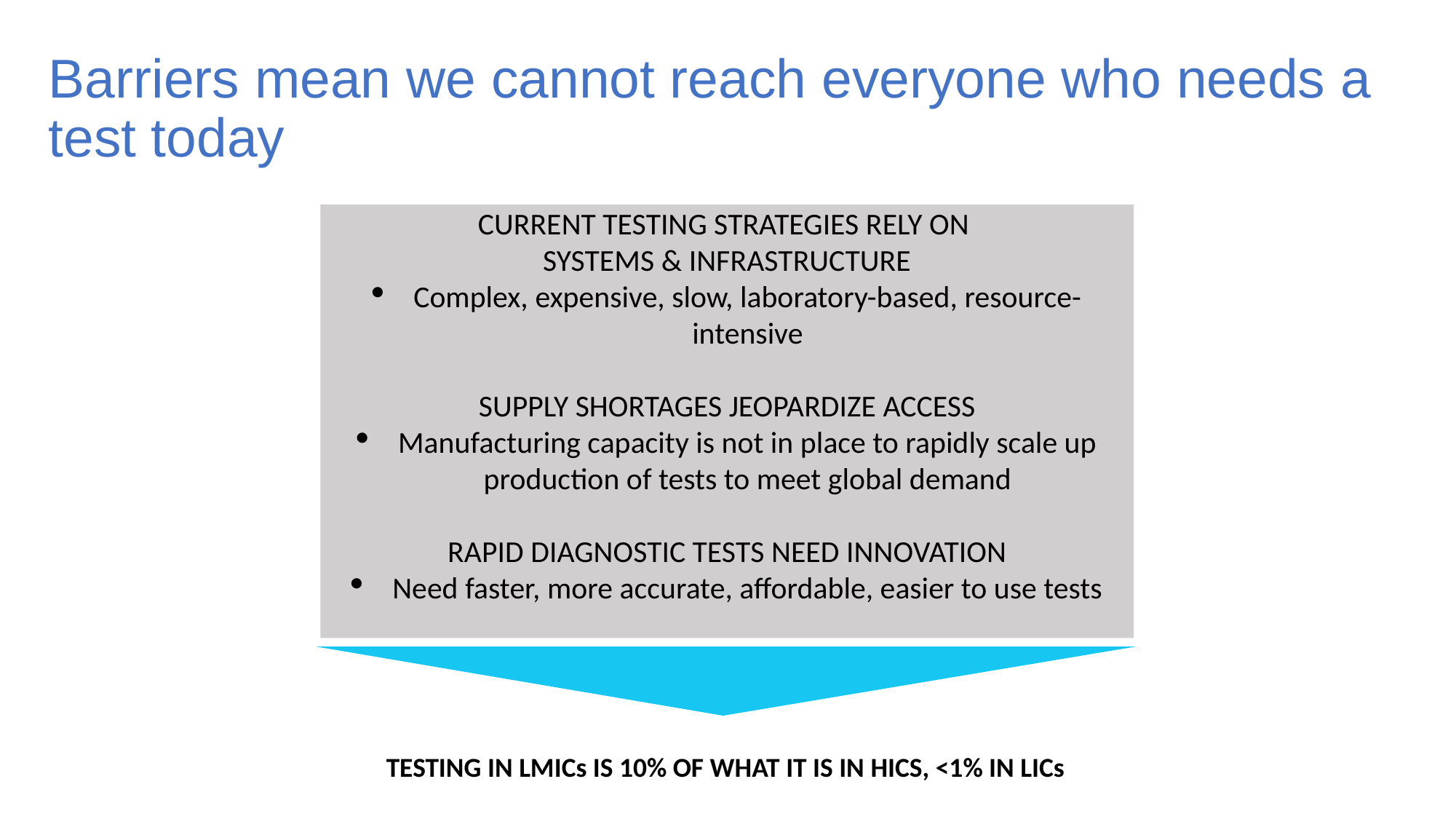

# Barriers mean we cannot reach everyone who needs a test today
CURRENT TESTING STRATEGIES RELY ON
SYSTEMS & INFRASTRUCTURE
Complex, expensive, slow, laboratory-based, resource-intensive

SUPPLY SHORTAGES JEOPARDIZE ACCESS
Manufacturing capacity is not in place to rapidly scale up production of tests to meet global demand

RAPID DIAGNOSTIC TESTS NEED INNOVATION
Need faster, more accurate, affordable, easier to use tests

TESTING IN LMICs IS 10% OF WHAT IT IS IN HICS, <1% IN LICs